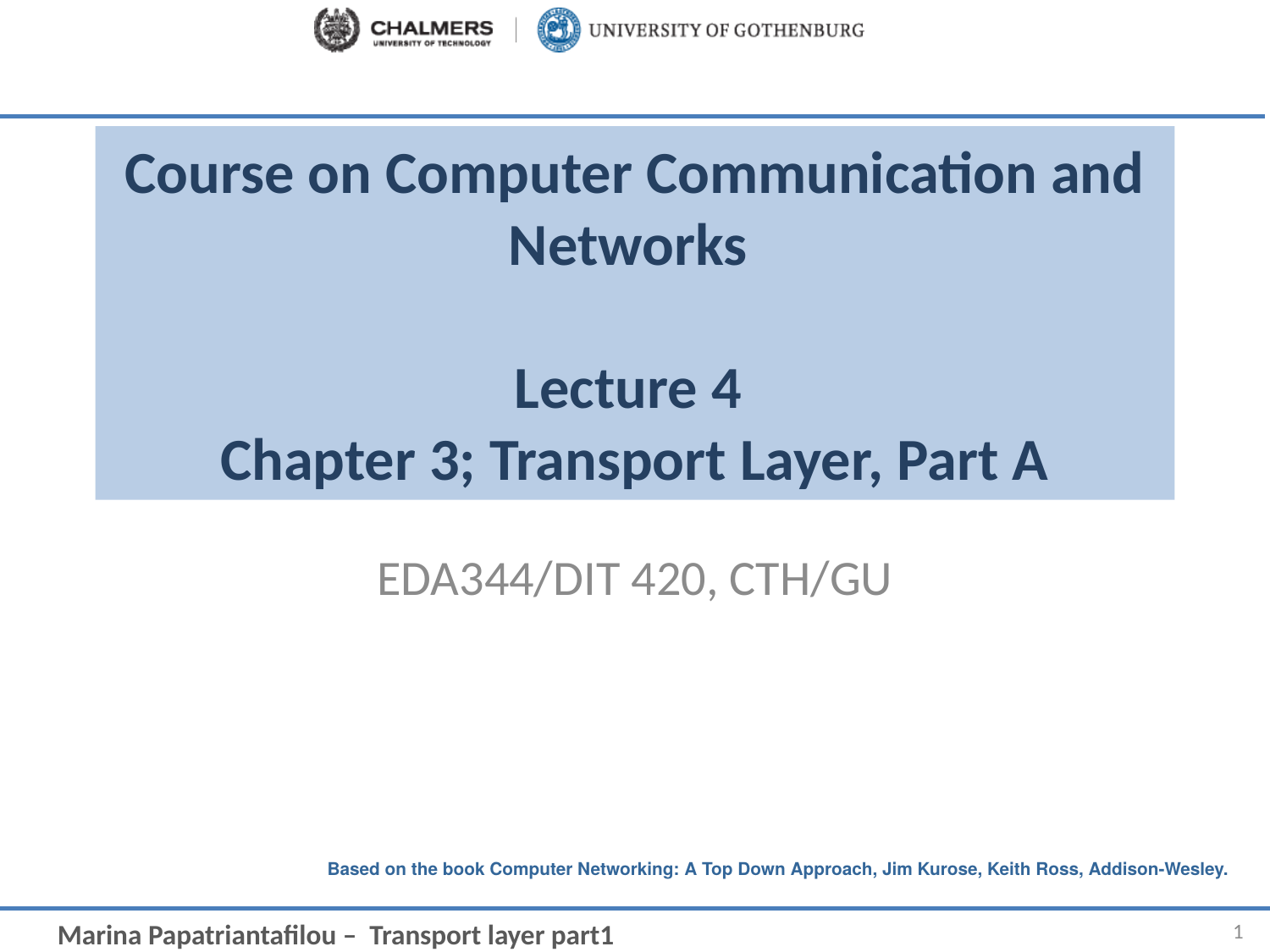

# Course on Computer Communication and Networks Lecture 4 Chapter 3; Transport Layer, Part A
EDA344/DIT 420, CTH/GU
1